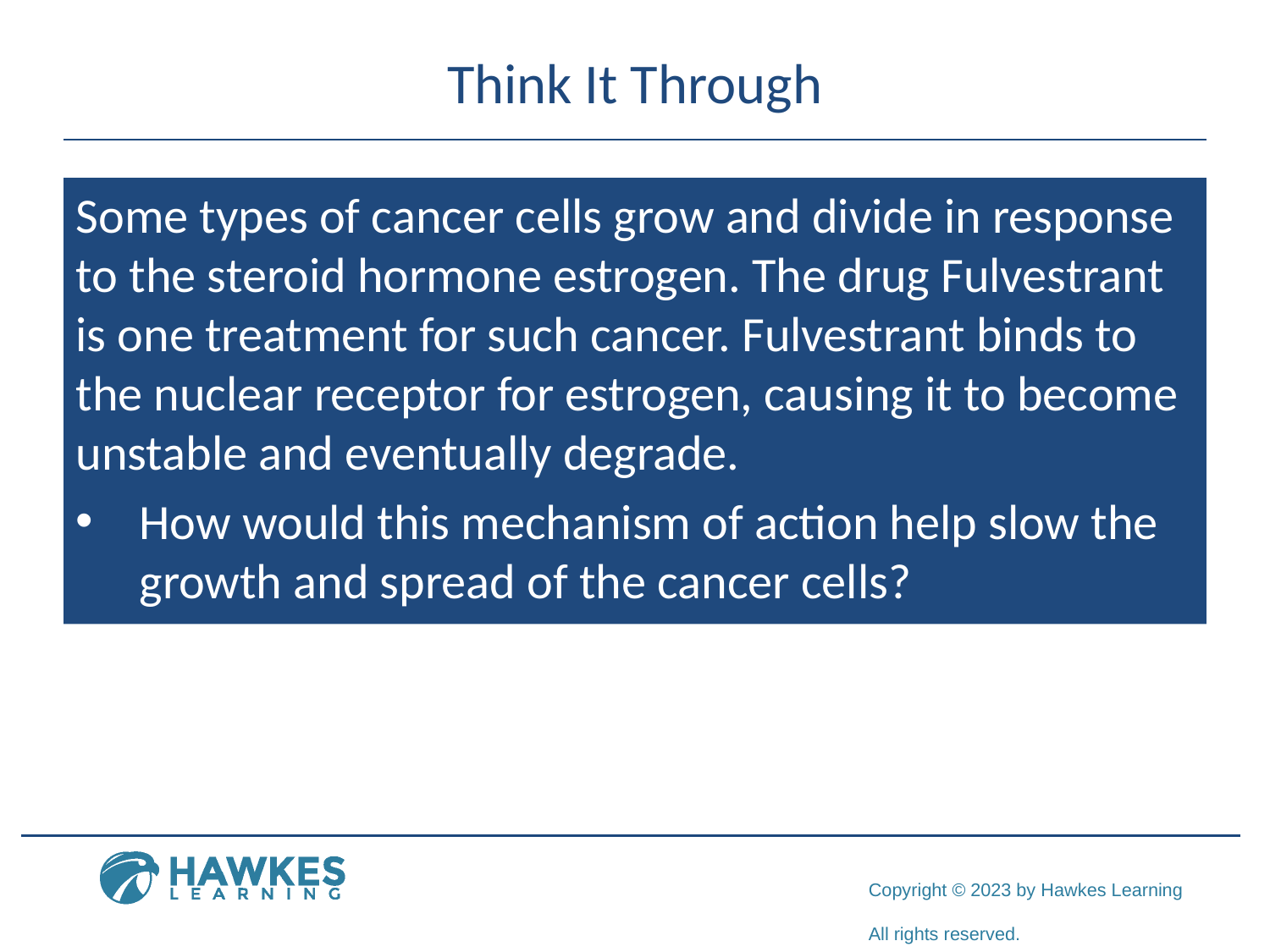

# Think It Through
Some types of cancer cells grow and divide in response to the steroid hormone estrogen. The drug Fulvestrant is one treatment for such cancer. Fulvestrant binds to the nuclear receptor for estrogen, causing it to become unstable and eventually degrade.
How would this mechanism of action help slow the growth and spread of the cancer cells?